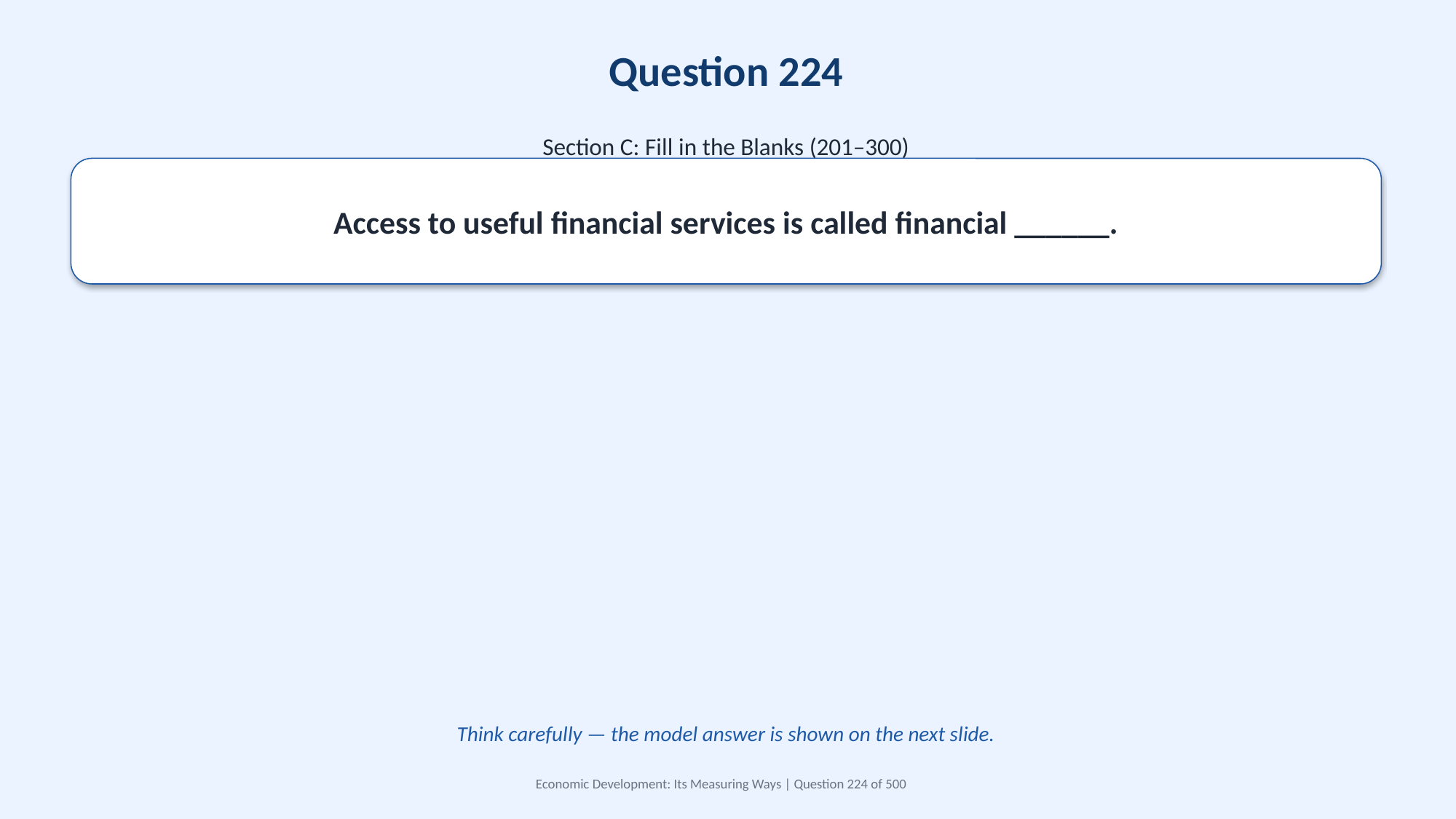

Question 224
Section C: Fill in the Blanks (201–300)
Access to useful financial services is called financial ______.
Think carefully — the model answer is shown on the next slide.
Economic Development: Its Measuring Ways | Question 224 of 500